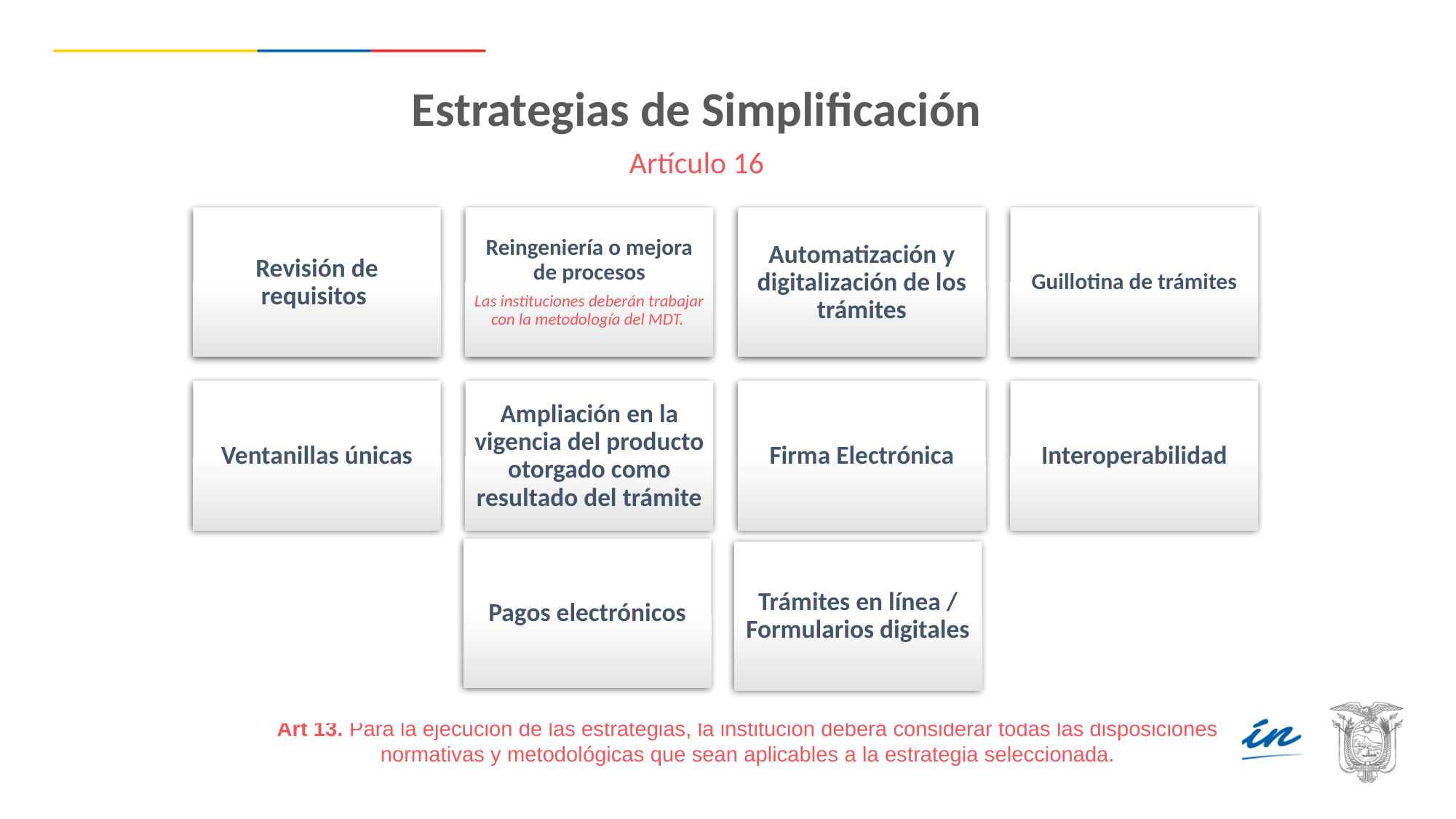

Estrategias de Simplificación
Artículo 16
Revisión de requisitos
Reingeniería o mejora de procesos
Las instituciones deberán trabajar con la metodología del MDT.
Automatización y digitalización de los trámites
Guillotina de trámites
Ventanillas únicas
Ampliación en la vigencia del producto otorgado como resultado del trámite
Firma Electrónica
Interoperabilidad
Pagos electrónicos
Trámites en línea / Formularios digitales
Art 13. Para la ejecución de las estrategias, la institución deberá considerar todas las disposiciones normativas y metodológicas que sean aplicables a la estrategia seleccionada.